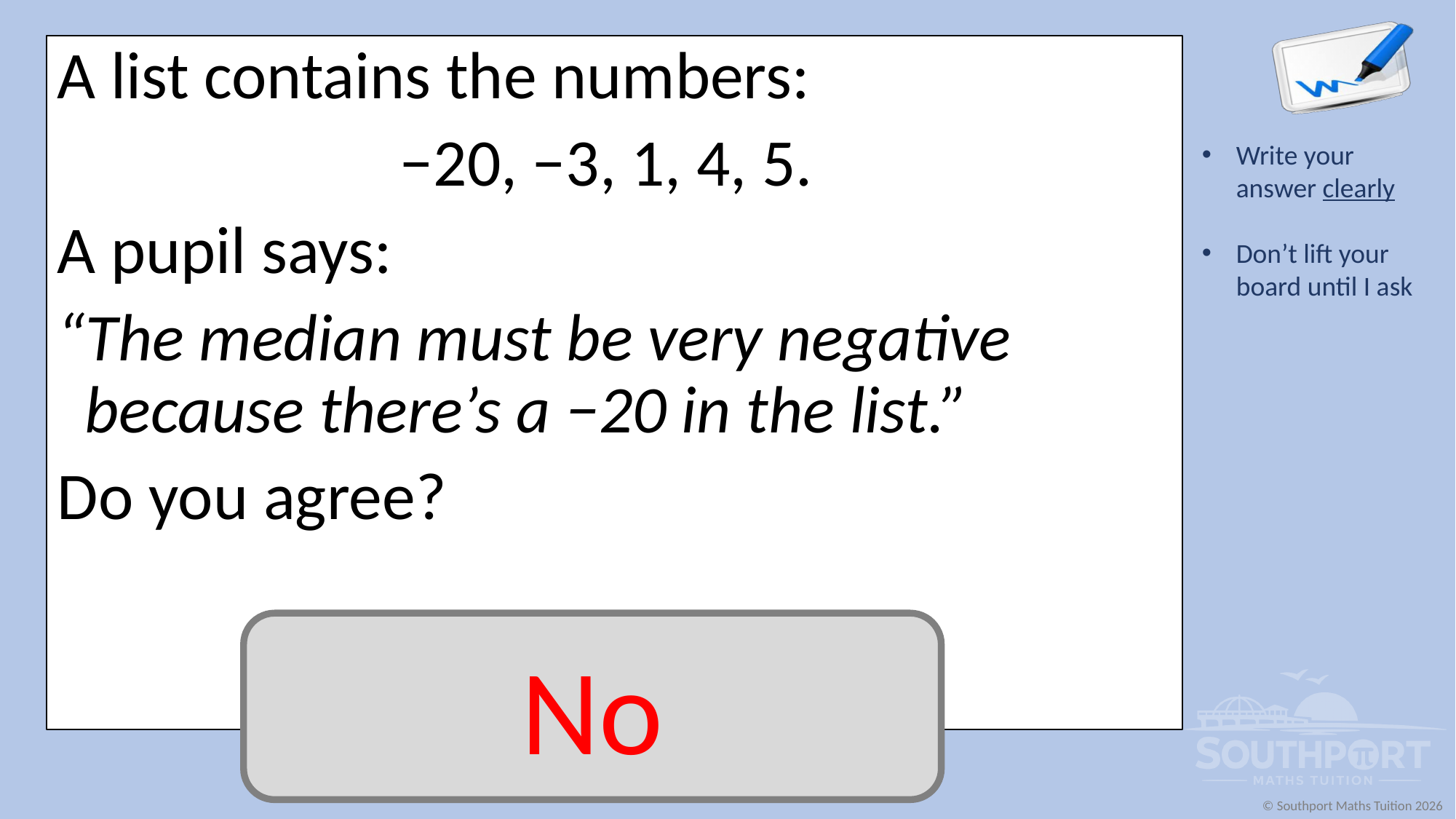

A list contains the numbers:
−20, −3, 1, 4, 5.
A pupil says:
“The median must be very negative because there’s a −20 in the list.”
Do you agree?
No